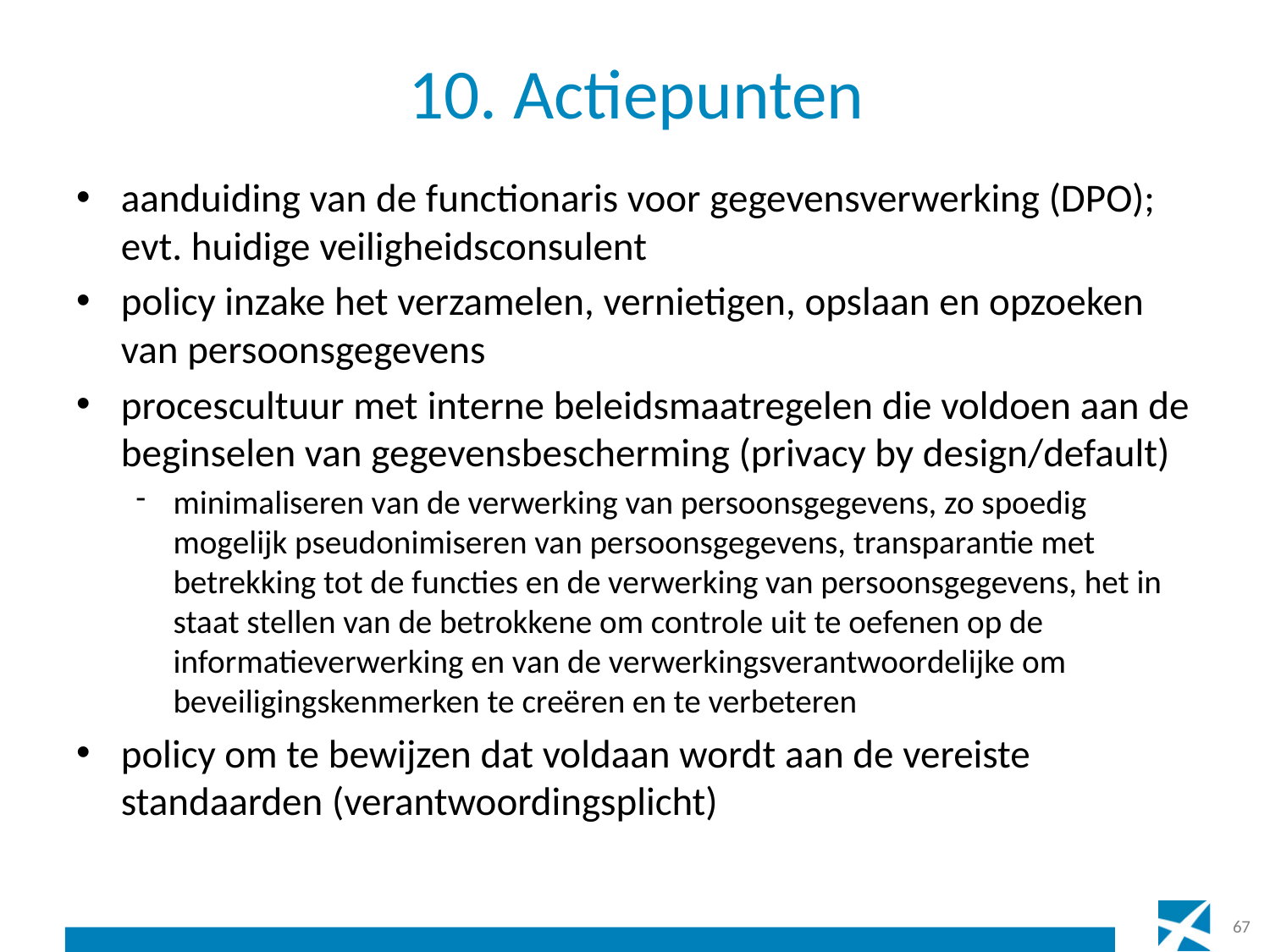

# 10. Actiepunten
aanduiding van de functionaris voor gegevensverwerking (DPO); evt. huidige veiligheidsconsulent
policy inzake het verzamelen, vernietigen, opslaan en opzoeken van persoonsgegevens
procescultuur met interne beleidsmaatregelen die voldoen aan de beginselen van gegevensbescherming (privacy by design/default)
minimaliseren van de verwerking van persoonsgegevens, zo spoedig mogelijk pseudonimiseren van persoonsgegevens, transparantie met betrekking tot de functies en de verwerking van persoonsgegevens, het in staat stellen van de betrokkene om controle uit te oefenen op de informatieverwerking en van de verwerkingsverantwoordelijke om beveiligingskenmerken te creëren en te verbeteren
policy om te bewijzen dat voldaan wordt aan de vereiste standaarden (verantwoordingsplicht)

67